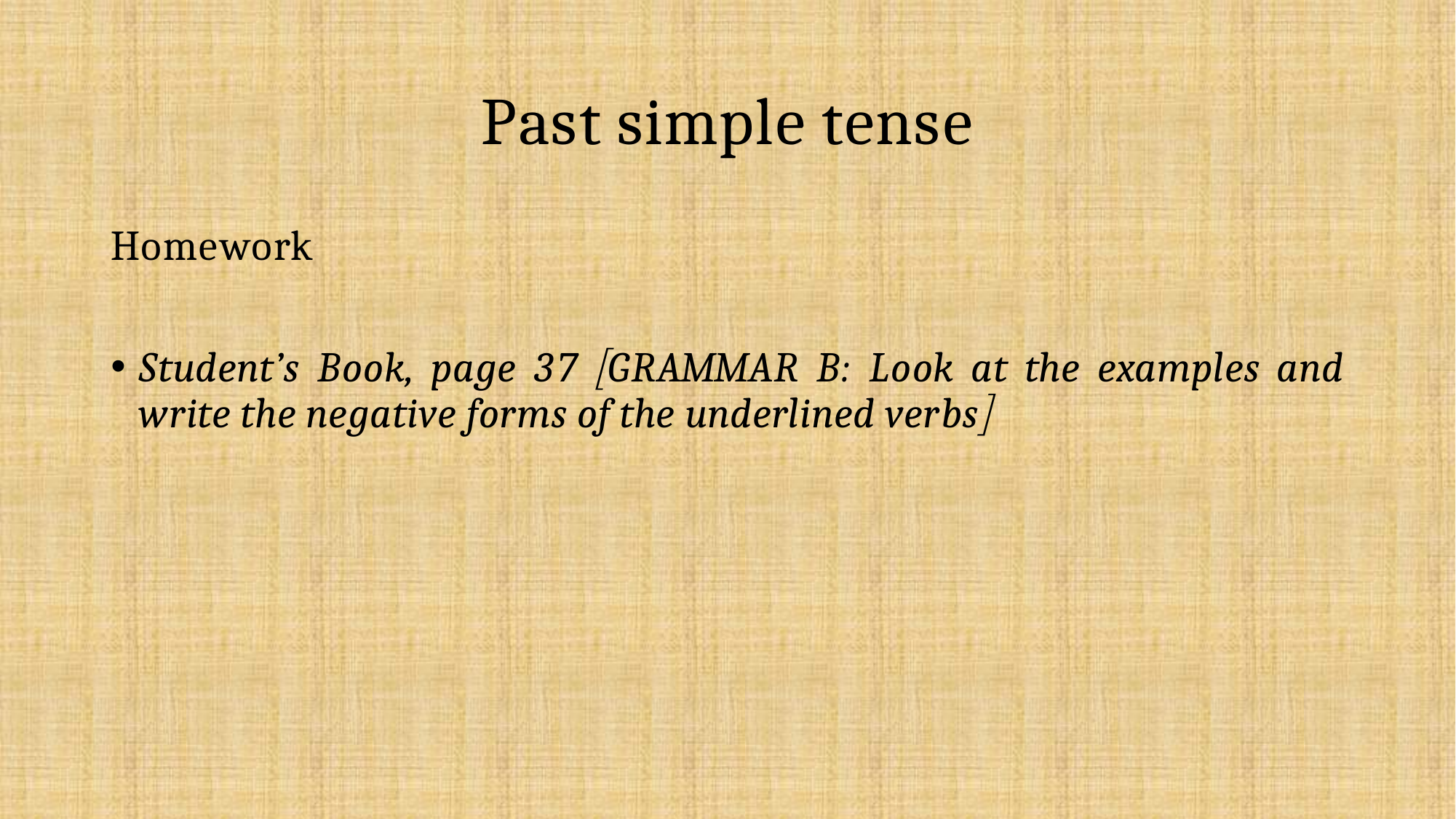

# Past simple tense
Homework

Student’s Book, page 37 [GRAMMAR B: Look at the examples and write the negative forms of the underlined verbs]